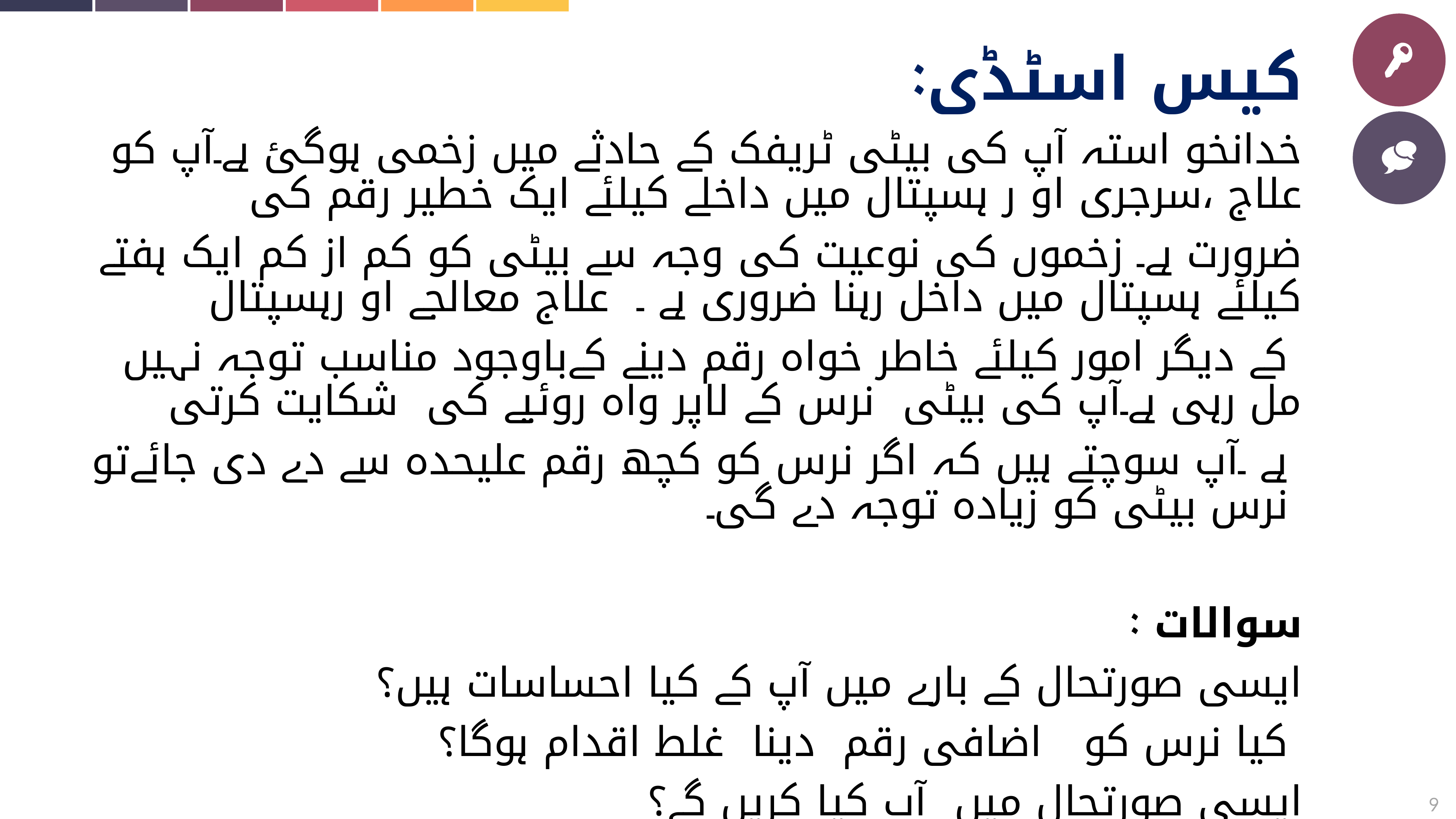

کیس اسٹڈی:
خدانخو استہ آپ کی بیٹی ٹریفک کے حادثے میں زخمی ہوگئ ہے۔آپ کو  علاج ،سرجری او ر ہسپتال میں داخلے کیلئے ایک خطیر رقم کی
ضرورت ہے۔ زخموں کی نوعیت کی وجہ سے بیٹی کو کم از کم ایک ہفتے کیلئے ہسپتال میں داخل رہنا ضروری ہے ۔  علاج معالجے او رہسپتال
 کے دیگر امور کیلئے خاطر خواہ رقم دینے کےباوجود مناسب توجہ نہیں مل رہی ہے۔آپ کی بیٹی  نرس کے لاپر واہ روئیے کی  شکایت کرتی
 ہے ۔آپ سوچتے ہیں کہ اگر نرس کو کچھ رقم علیحدہ سے دے دی جائےتو  نرس بیٹی کو زیادہ توجہ دے گی۔

سوالات :
ایسی صورتحال کے بارے میں آپ کے کیا احساسات ہیں؟
 کیا نرس کو   اضافی رقم  دینا  غلط اقدام ہوگا؟
ایسی صورتحال میں  آپ کیا کریں گے؟
ایسی صورتحال میں آپ کیا کر سکتے ہیں؟